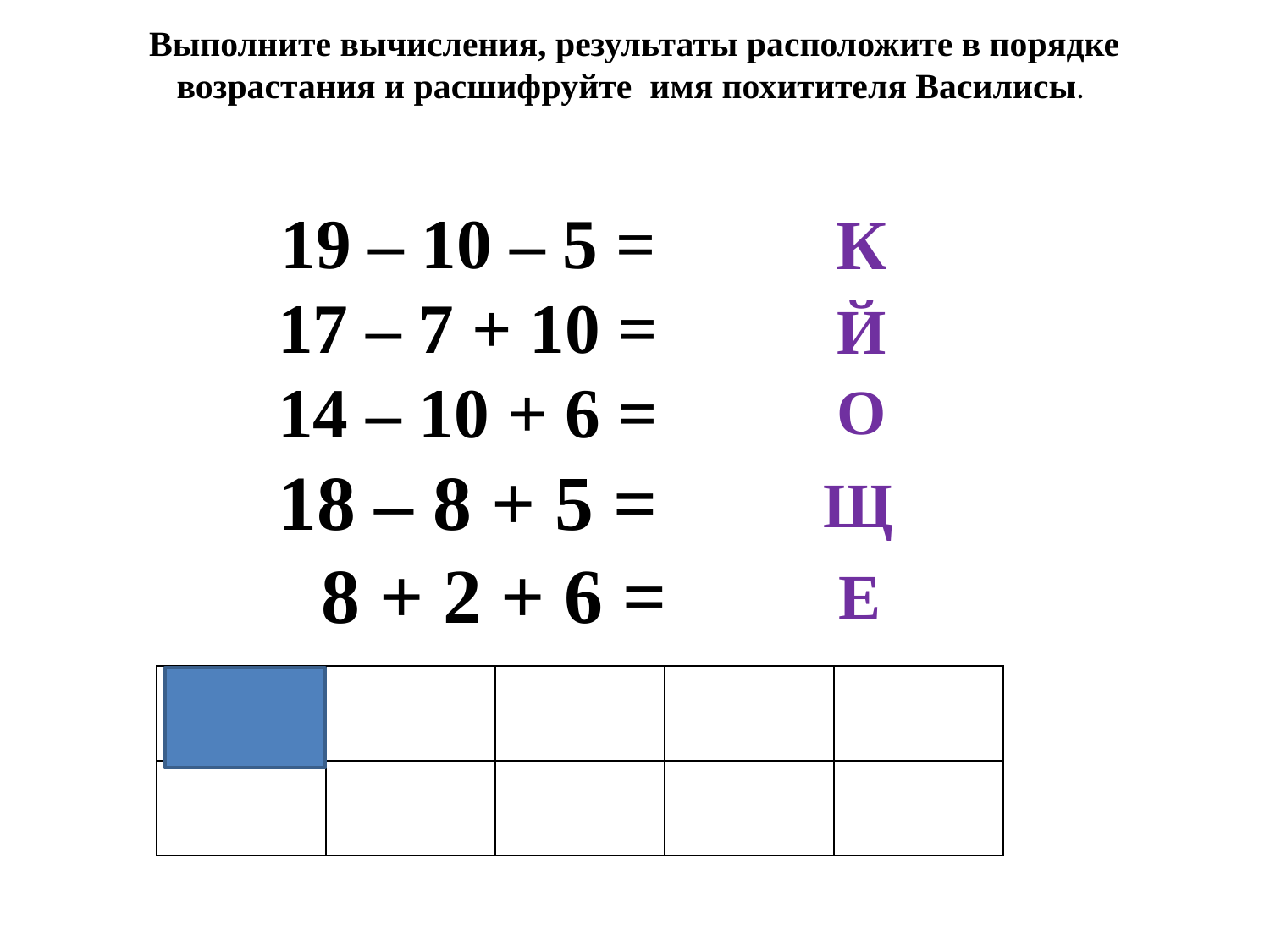

Выполните вычисления, результаты расположите в порядке возрастания и расшифруйте  имя похитителя Василисы.

           19 – 10 – 5 =
            17 – 7 + 10 =
            14 – 10 + 6 =
            18 – 8 + 5 =
            8 + 2 + 6 =

К
Й

О

Щ

Е
|  |  |  |  |  |
| --- | --- | --- | --- | --- |
|  |  |  |  |  |